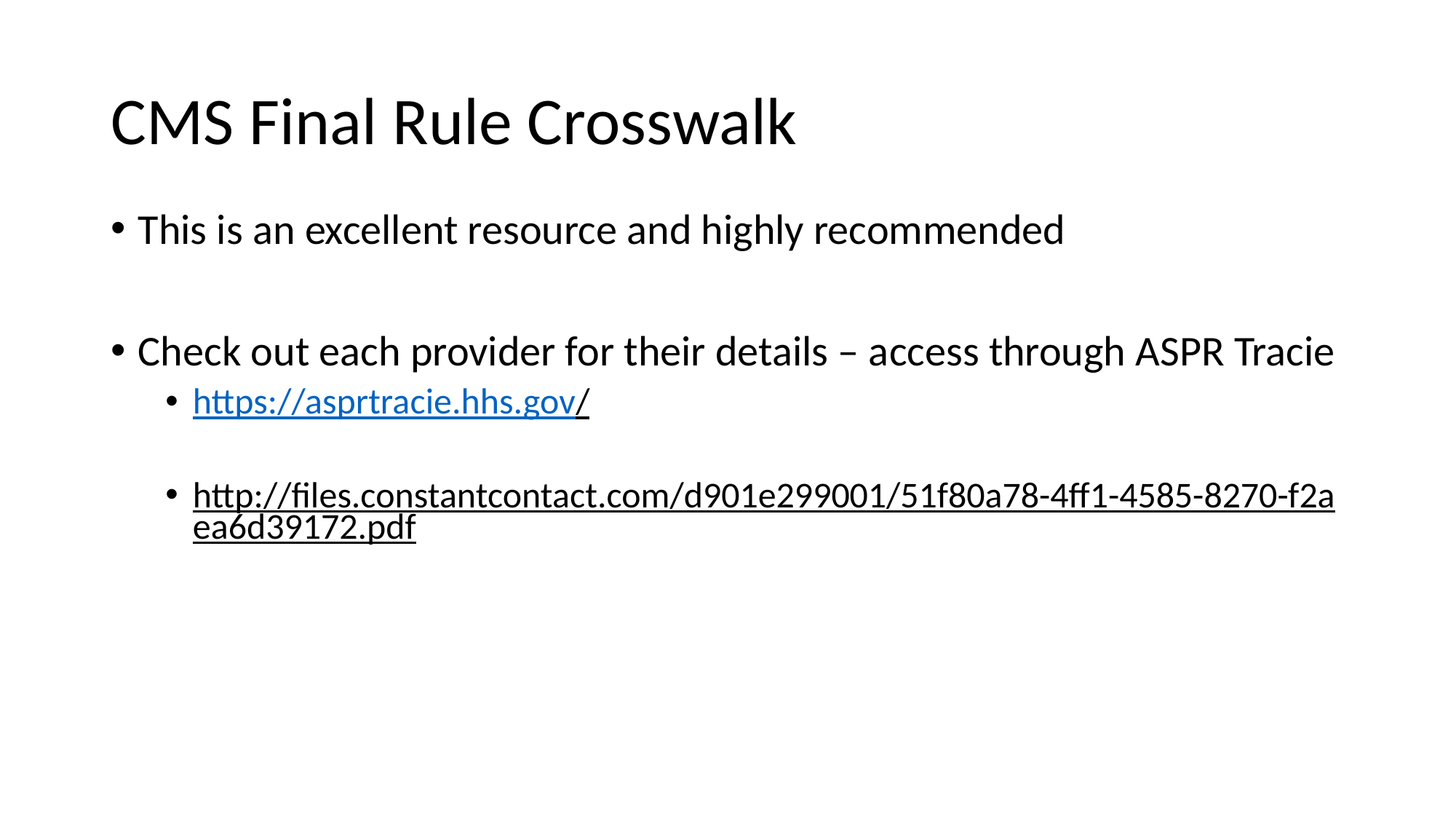

# CMS Final Rule Crosswalk
This is an excellent resource and highly recommended

Check out each provider for their details – access through ASPR Tracie
https://asprtracie.hhs.gov/

http://files.constantcontact.com/d901e299001/51f80a78-4ff1-4585-8270-f2aea6d39172.pdf